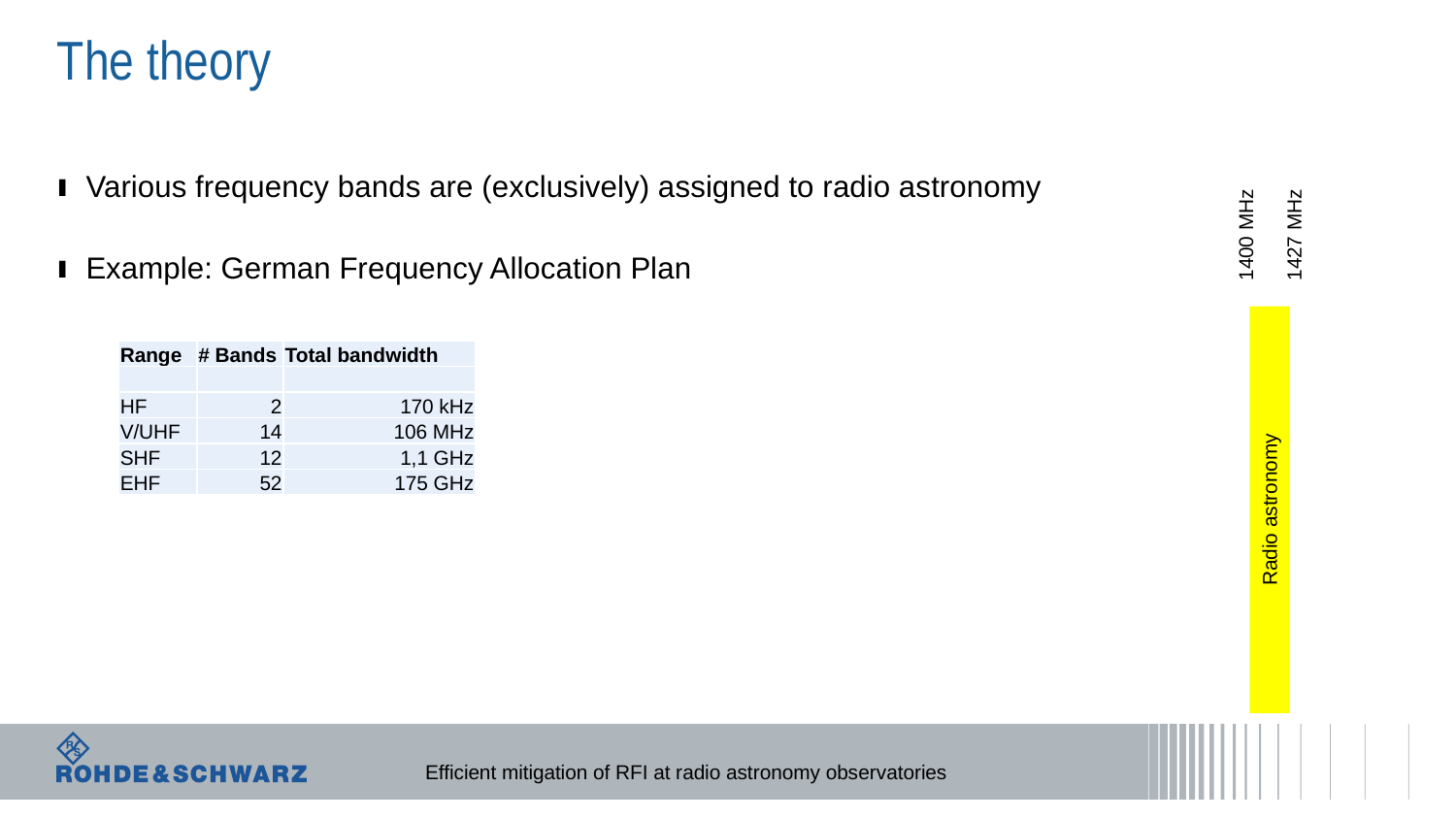

# The theory
Various frequency bands are (exclusively) assigned to radio astronomy

Example: German Frequency Allocation Plan
1400 MHz

1427 MHz
| Range | # Bands | Total bandwidth |
| --- | --- | --- |
|  |  |  |
| HF | 2 | 170 kHz |
| V/UHF | 14 | 106 MHz |
| SHF | 12 | 1,1 GHz |
| EHF | 52 | 175 GHz |
Radio astronomy

Efficient mitigation of RFI at radio astronomy observatories